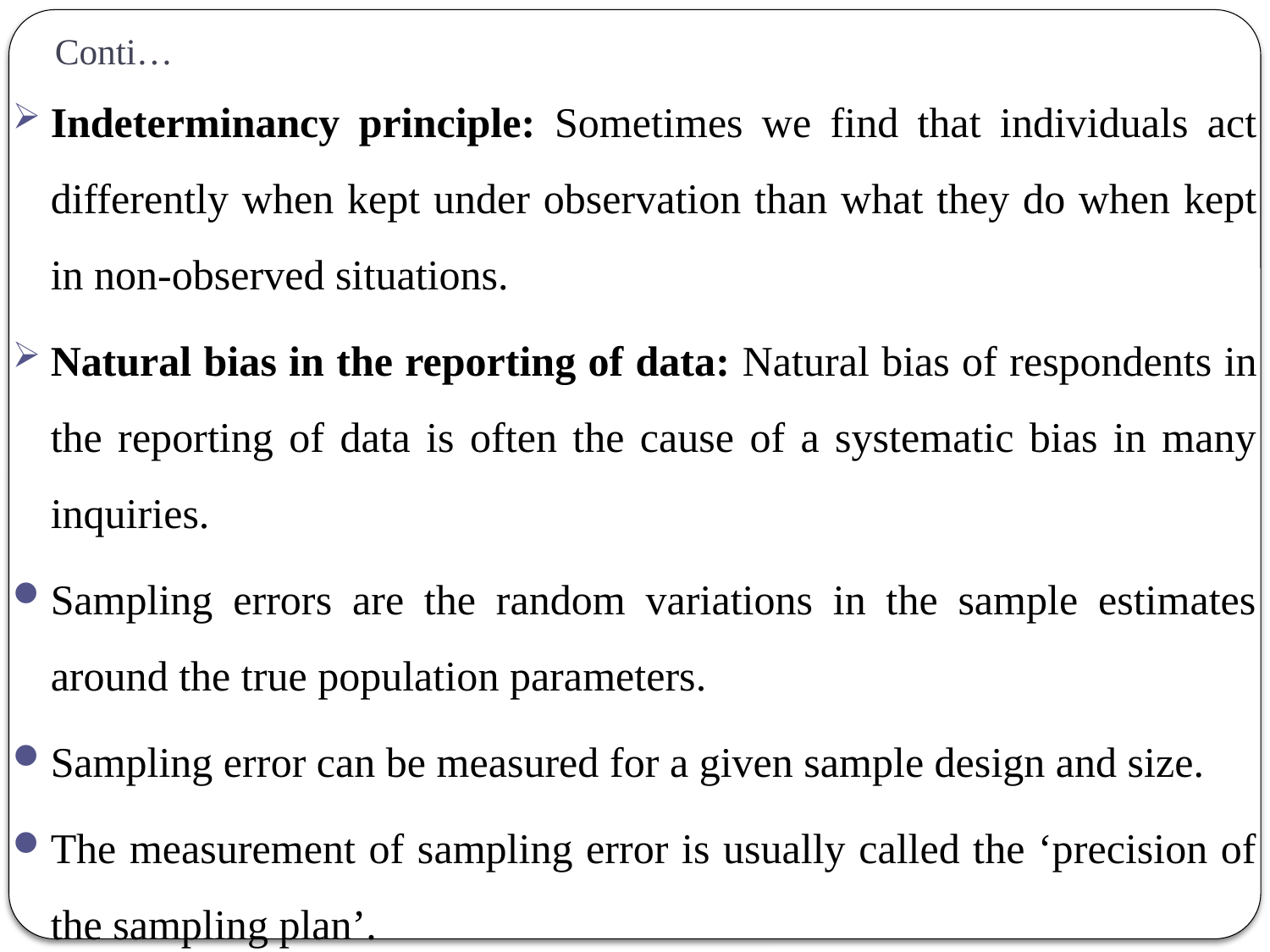

# Conti…
Indeterminancy principle: Sometimes we find that individuals act differently when kept under observation than what they do when kept in non-observed situations.
Natural bias in the reporting of data: Natural bias of respondents in the reporting of data is often the cause of a systematic bias in many inquiries.
Sampling errors are the random variations in the sample estimates around the true population parameters.
Sampling error can be measured for a given sample design and size.
The measurement of sampling error is usually called the ‘precision of the sampling plan’.